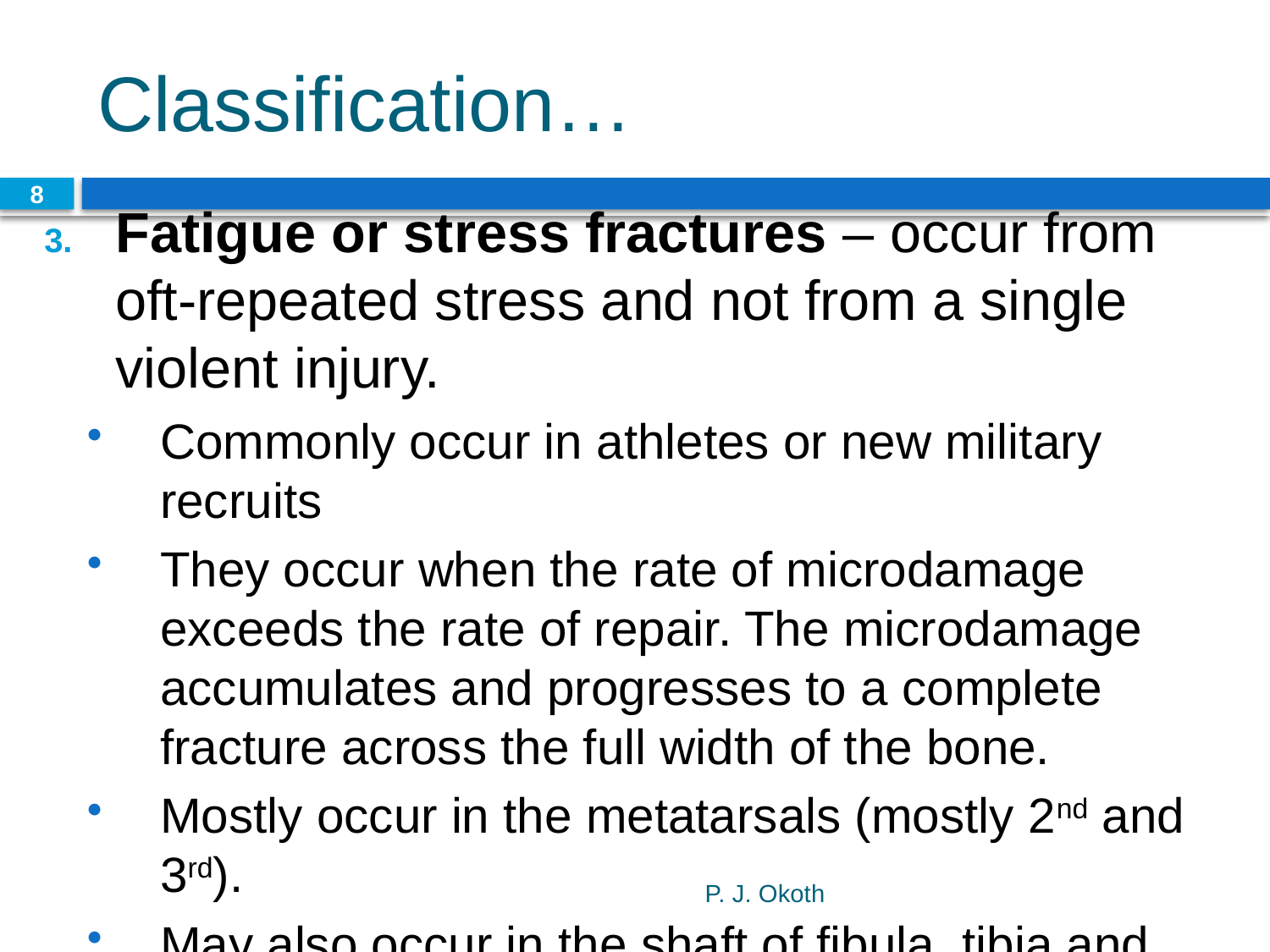

# Classification…
8
Fatigue or stress fractures – occur from oft-repeated stress and not from a single violent injury.
Commonly occur in athletes or new military recruits
They occur when the rate of microdamage exceeds the rate of repair. The microdamage accumulates and progresses to a complete fracture across the full width of the bone.
Mostly occur in the metatarsals (mostly 2nd and 3rd).
May also occur in the shaft of fibula, tibia and neck of femur
P. J. Okoth